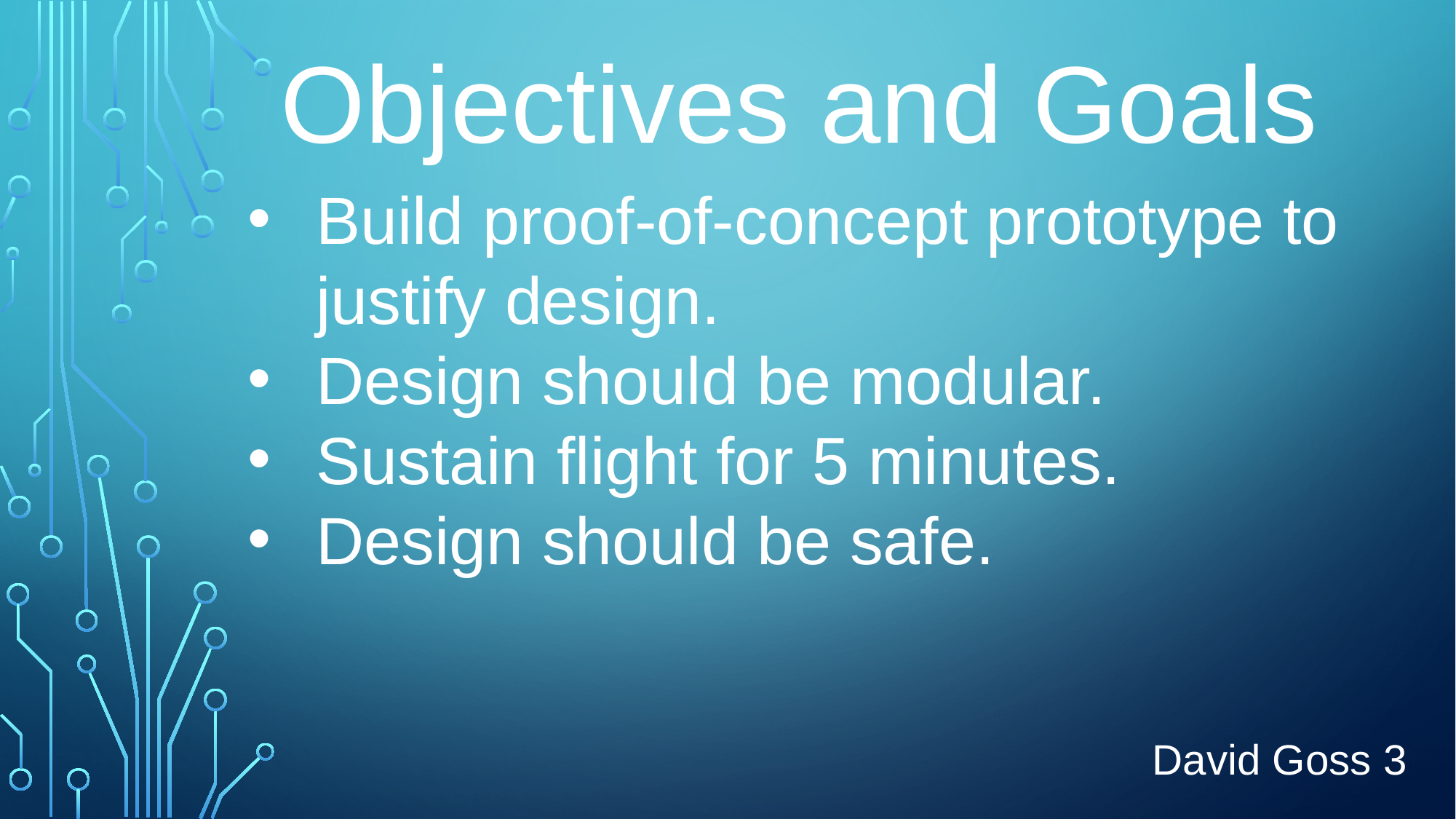

Objectives and Goals
Build proof-of-concept prototype to justify design.
Design should be modular.
Sustain flight for 5 minutes.
Design should be safe.

David Goss 3